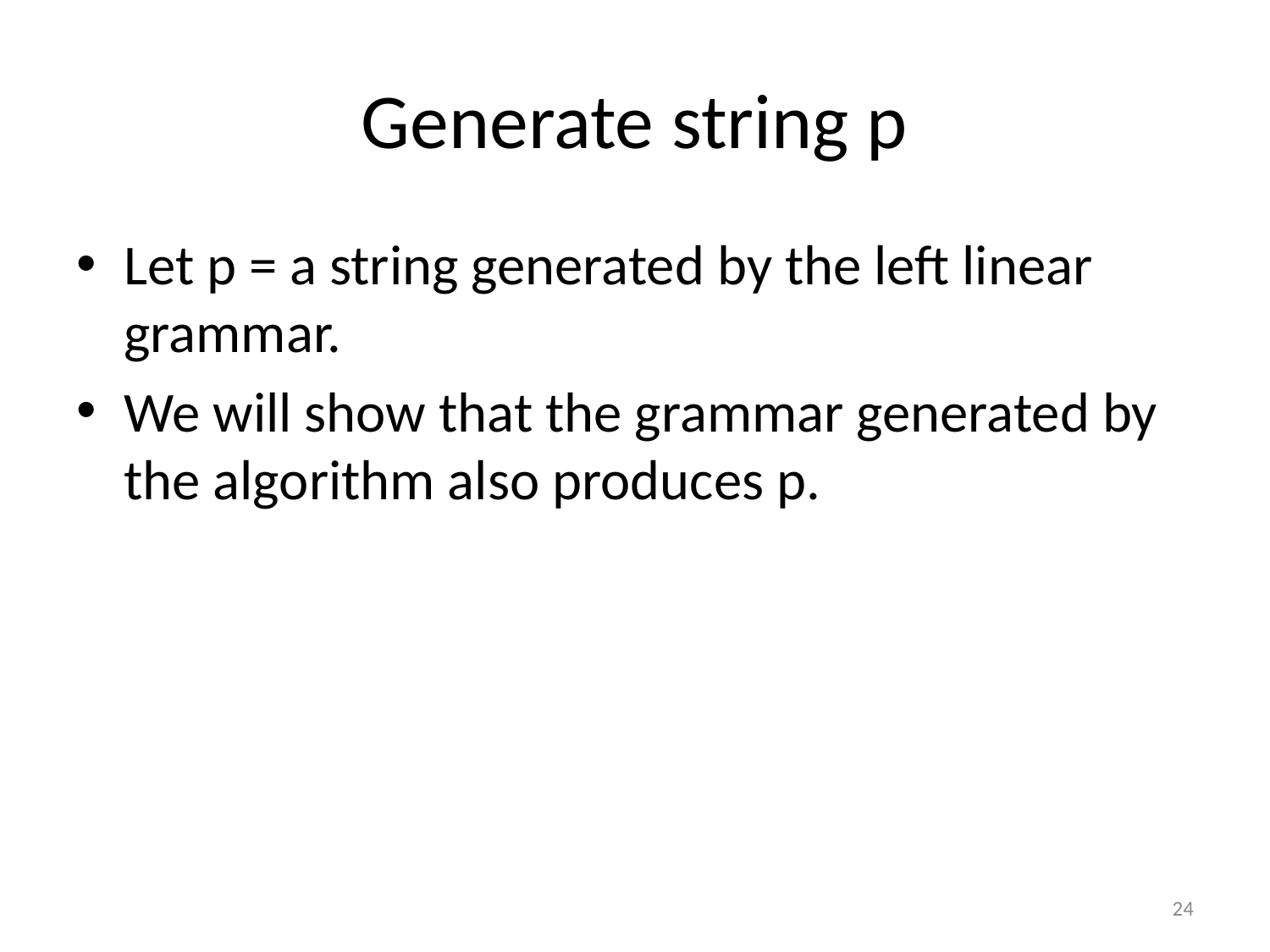

# Generate string p
Let p = a string generated by the left linear grammar.
We will show that the grammar generated by the algorithm also produces p.
24